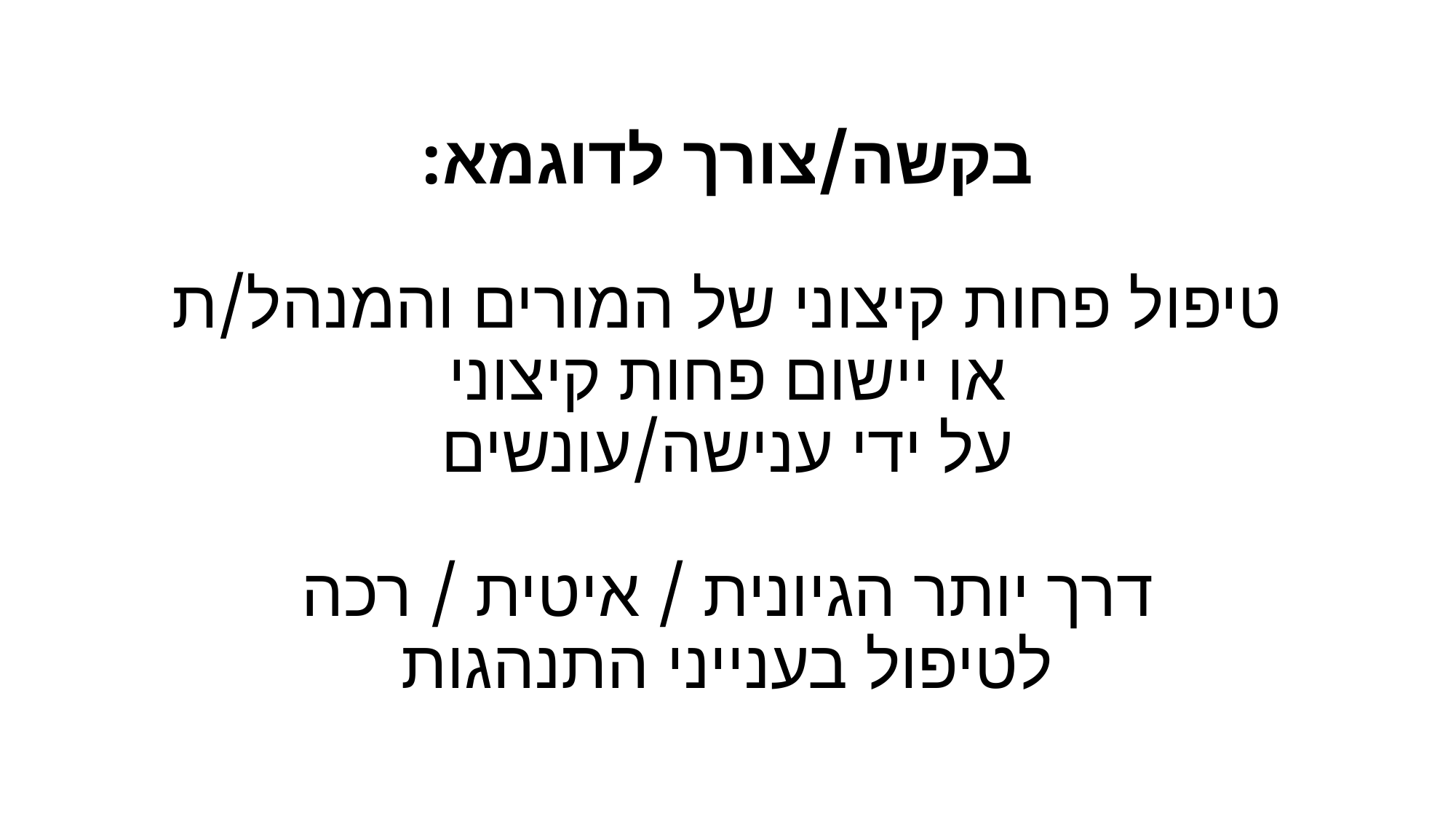

# בקשה/צורך לדוגמא: טיפול פחות קיצוני של המורים והמנהל/ת או יישום פחות קיצוני על ידי ענישה/עונשים דרך יותר הגיונית / איטית / רכה לטיפול בענייני התנהגות